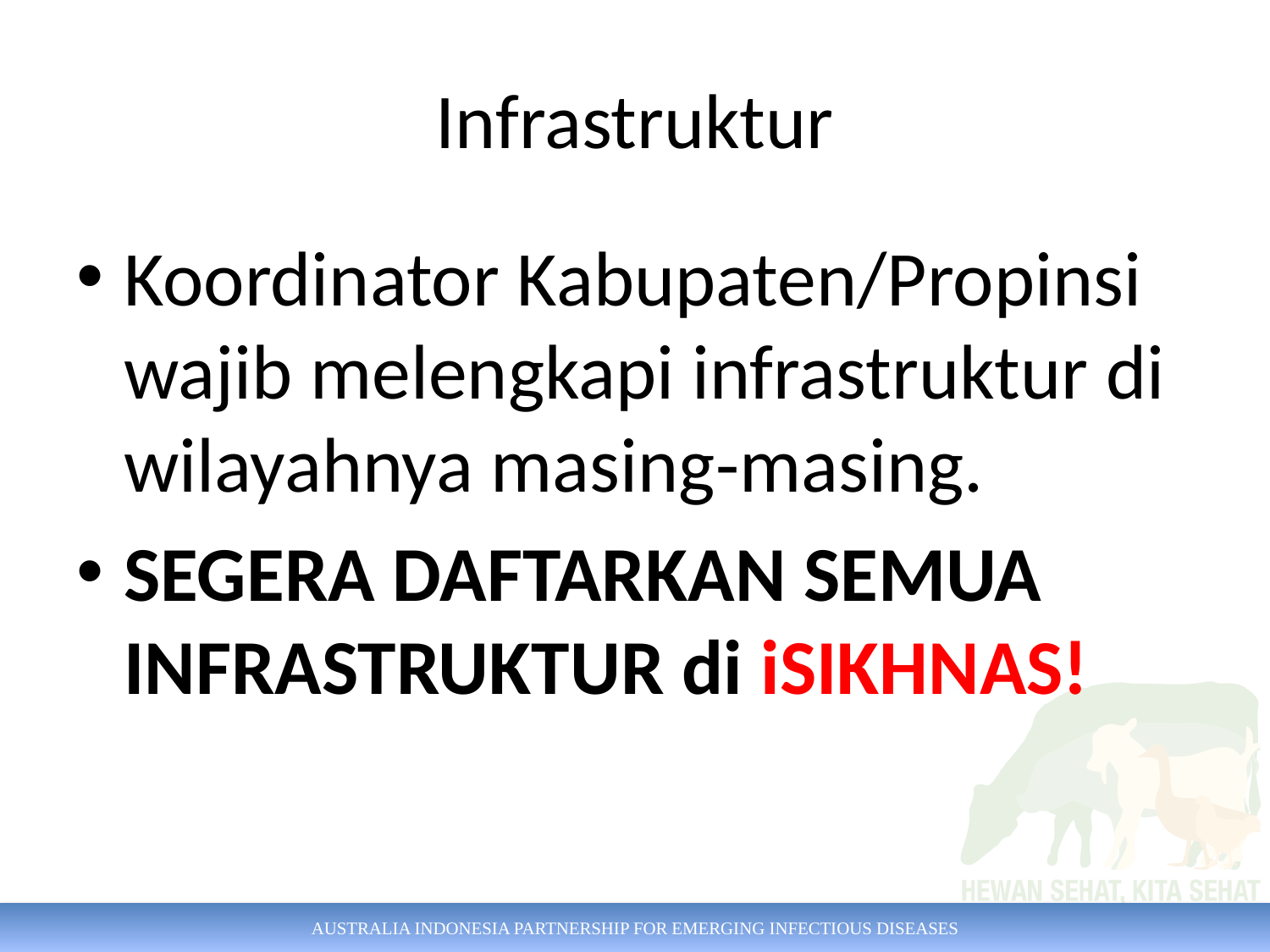

# Infrastruktur
Koordinator Kabupaten/Propinsi wajib melengkapi infrastruktur di wilayahnya masing-masing.
SEGERA DAFTARKAN SEMUA INFRASTRUKTUR di iSIKHNAS!